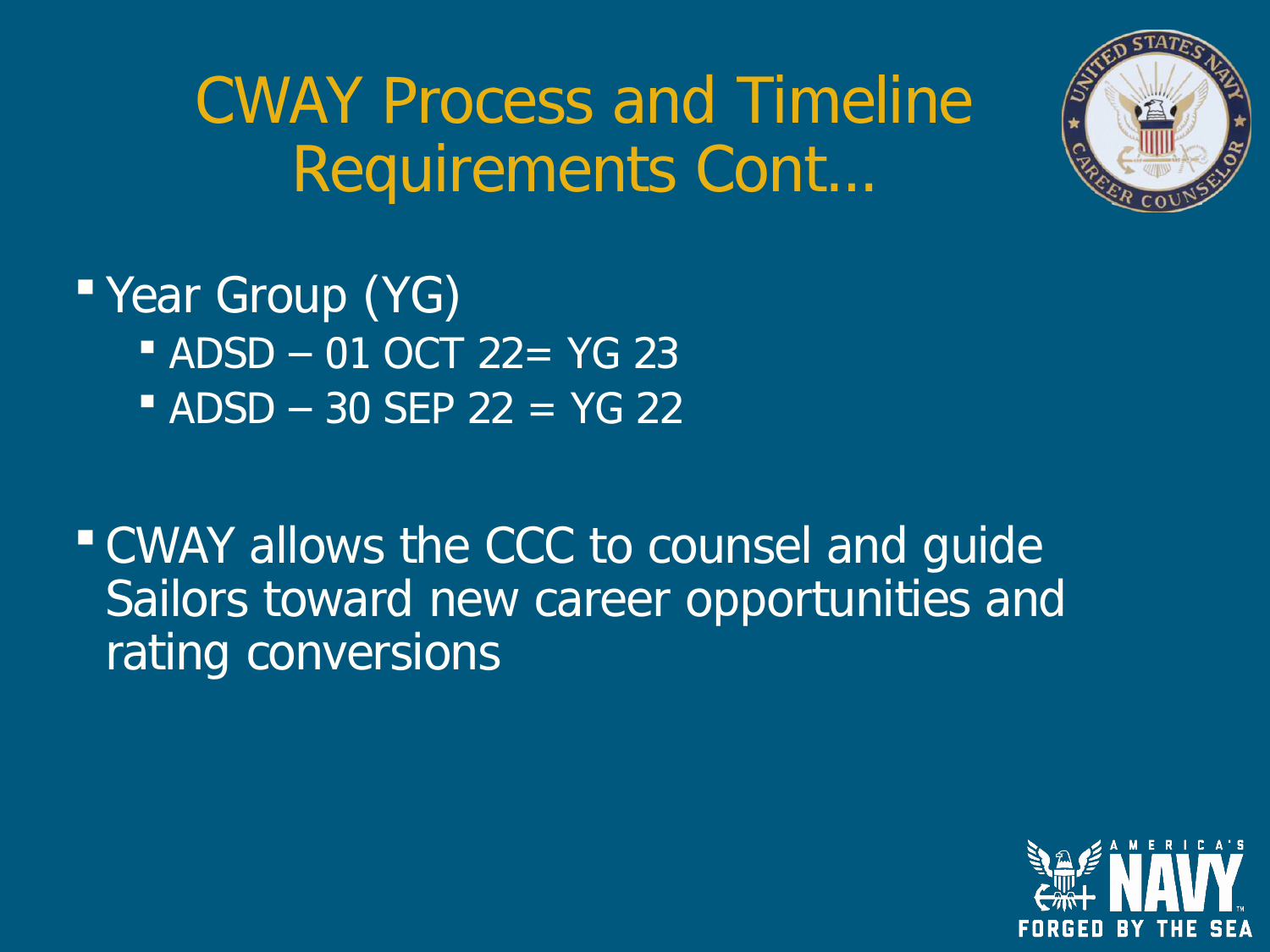

# CWAY Process and Timeline Requirements Cont…
Year Group (YG)
ADSD – 01 OCT 22= YG 23
ADSD – 30 SEP 22 = YG 22

CWAY allows the CCC to counsel and guide Sailors toward new career opportunities and rating conversions